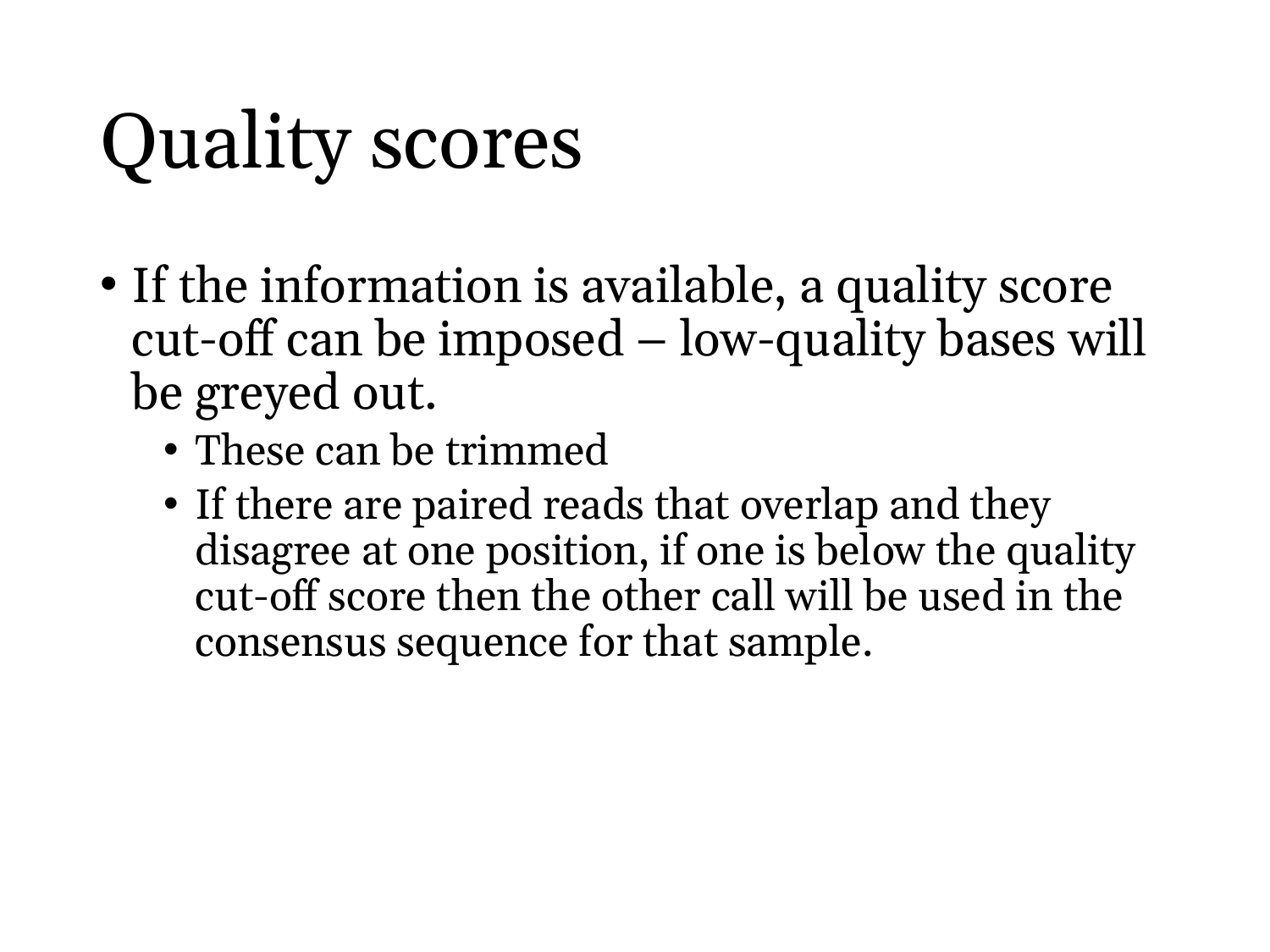

# Quality scores
If the information is available, a quality score cut-off can be imposed – low-quality bases will be greyed out.
These can be trimmed
If there are paired reads that overlap and they disagree at one position, if one is below the quality cut-off score then the other call will be used in the consensus sequence for that sample.